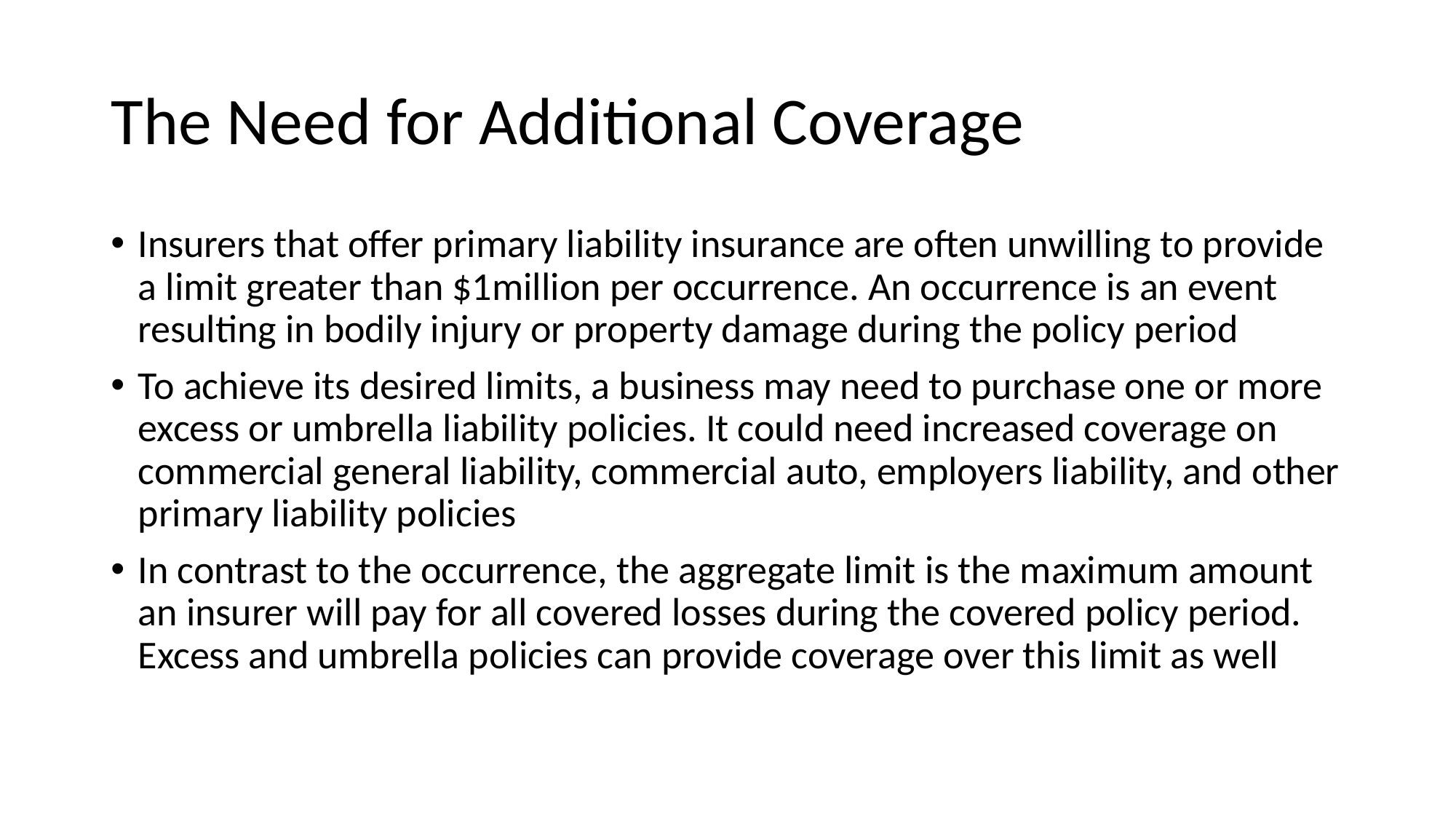

# The Need for Additional Coverage
Insurers that offer primary liability insurance are often unwilling to provide a limit greater than $1million per occurrence. An occurrence is an event resulting in bodily injury or property damage during the policy period
To achieve its desired limits, a business may need to purchase one or more excess or umbrella liability policies. It could need increased coverage on commercial general liability, commercial auto, employers liability, and other primary liability policies
In contrast to the occurrence, the aggregate limit is the maximum amount an insurer will pay for all covered losses during the covered policy period. Excess and umbrella policies can provide coverage over this limit as well